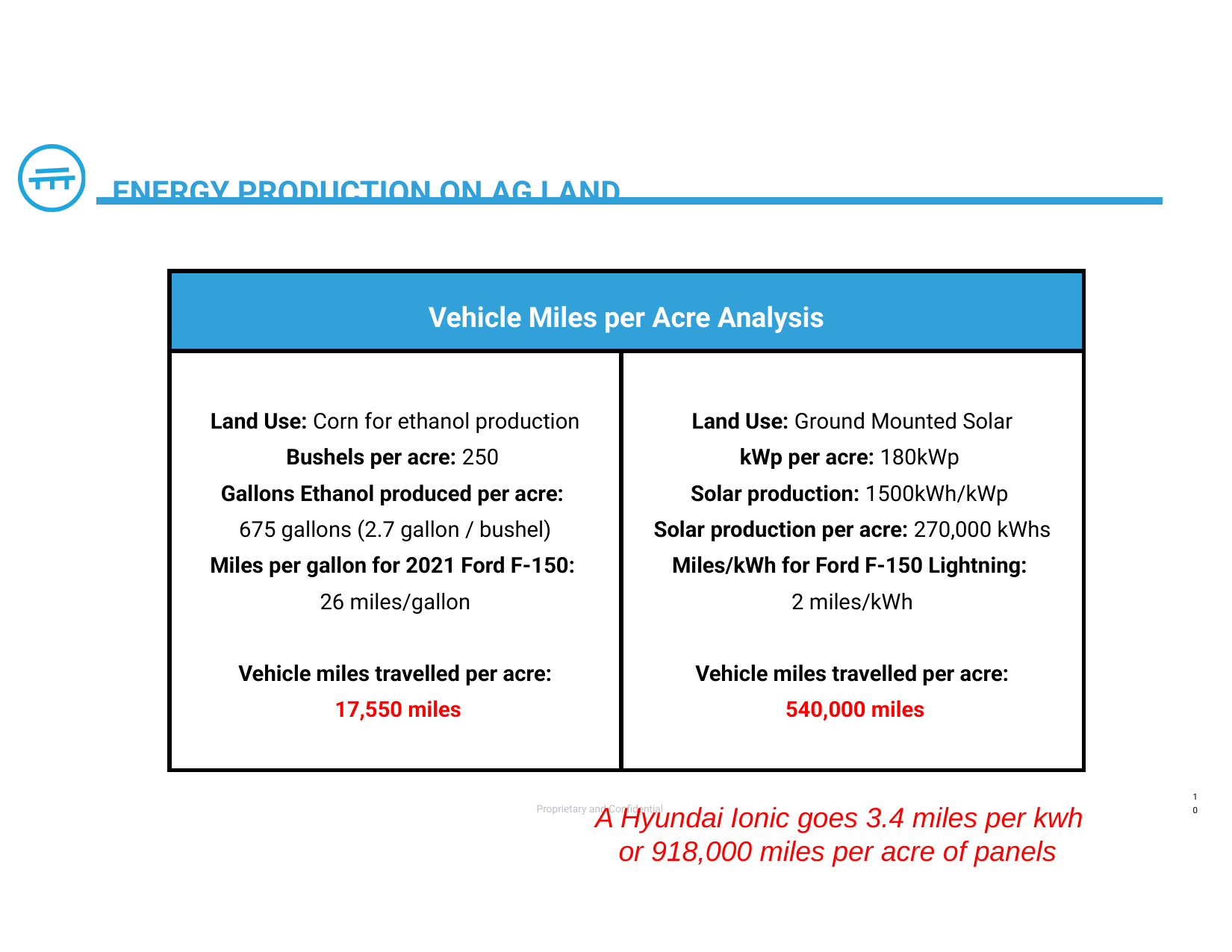

ENERGY PRODUCTION ON AG LAND
| Vehicle Miles per Acre Analysis |  |
| --- | --- |
| Land Use: Corn for ethanol production Bushels per acre: 250 Gallons Ethanol produced per acre: 675 gallons (2.7 gallon / bushel) Miles per gallon for 2021 Ford F-150: 26 miles/gallon Vehicle miles travelled per acre: 17,550 miles | Land Use: Ground Mounted Solar kWp per acre: 180kWp Solar production: 1500kWh/kWp Solar production per acre: 270,000 kWhs Miles/kWh for Ford F-150 Lightning: 2 miles/kWh Vehicle miles travelled per acre: 540,000 miles |
10
A Hyundai Ionic goes 3.4 miles per kwh
   or 918,000 miles per acre of panels
Proprietary and Confidential